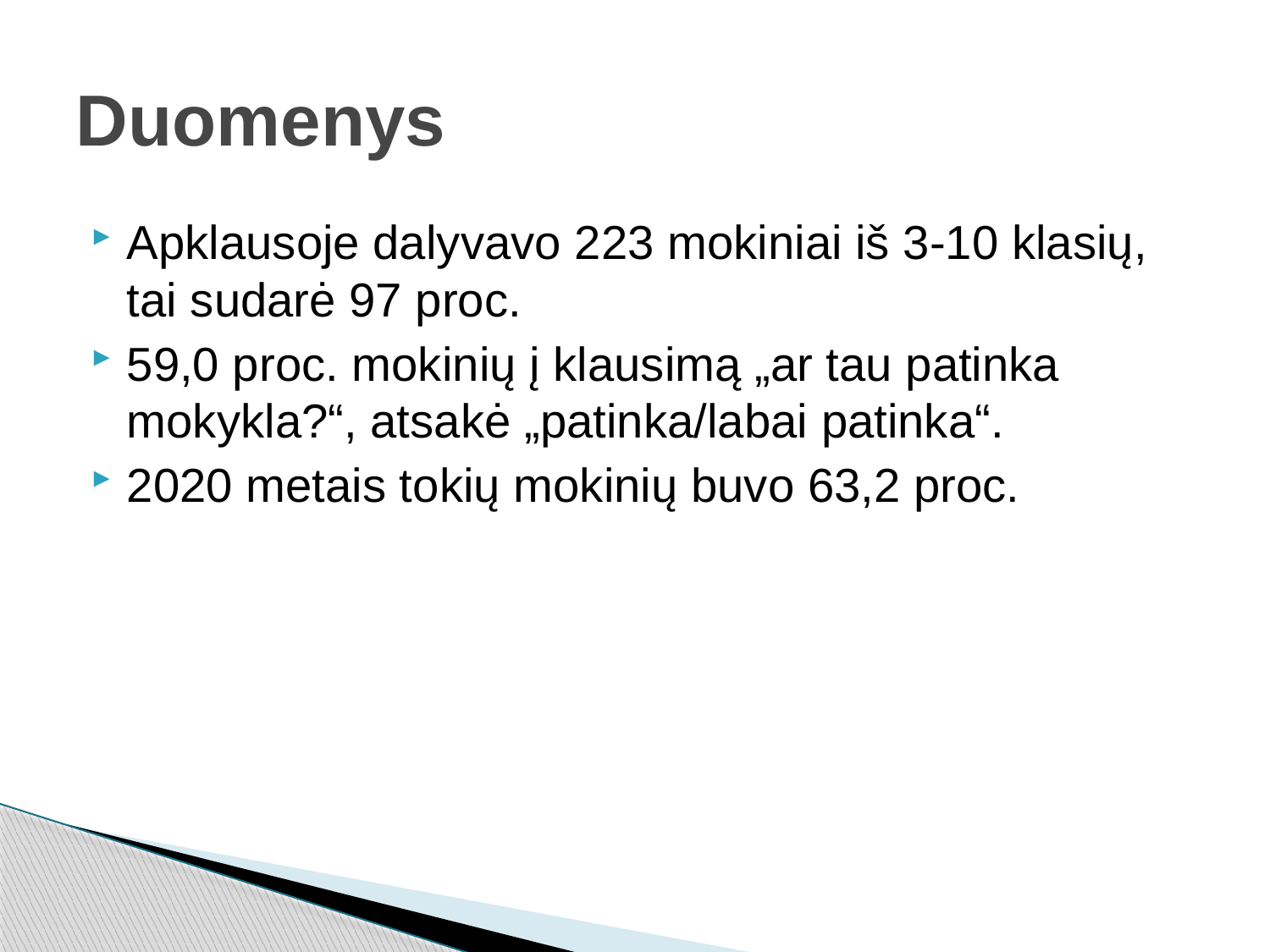

# Duomenys
Apklausoje dalyvavo 223 mokiniai iš 3-10 klasių, tai sudarė 97 proc.
59,0 proc. mokinių į klausimą „ar tau patinka mokykla?“, atsakė „patinka/labai patinka“.
2020 metais tokių mokinių buvo 63,2 proc.